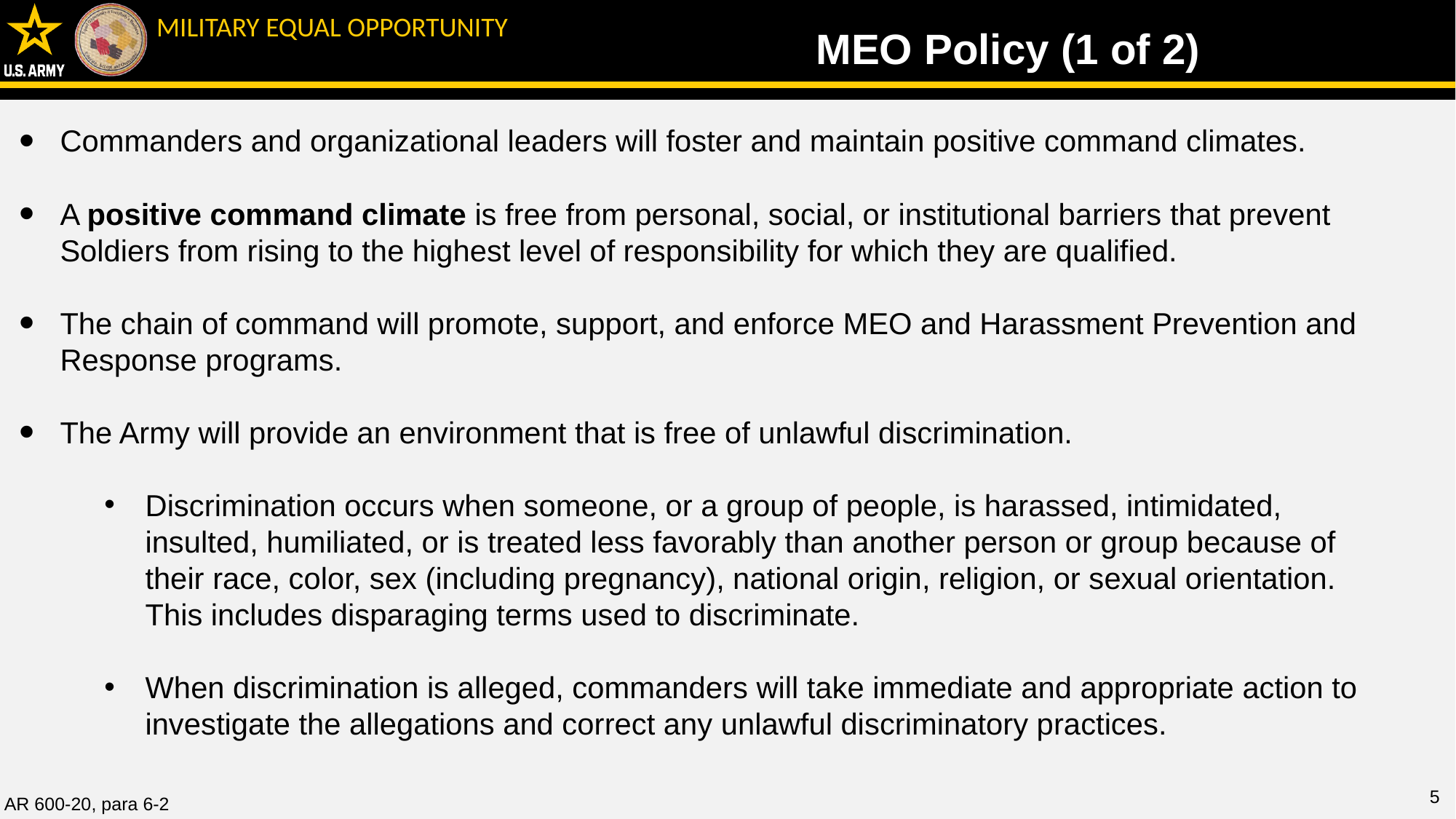

MEO Policy (1 of 2)
Commanders and organizational leaders will foster and maintain positive command climates.

A positive command climate is free from personal, social, or institutional barriers that prevent Soldiers from rising to the highest level of responsibility for which they are qualified.

The chain of command will promote, support, and enforce MEO and Harassment Prevention and Response programs.

The Army will provide an environment that is free of unlawful discrimination.

Discrimination occurs when someone, or a group of people, is harassed, intimidated, insulted, humiliated, or is treated less favorably than another person or group because of their race, color, sex (including pregnancy), national origin, religion, or sexual orientation. This includes disparaging terms used to discriminate.

When discrimination is alleged, commanders will take immediate and appropriate action to investigate the allegations and correct any unlawful discriminatory practices.

5
AR 600-20, para 6-2